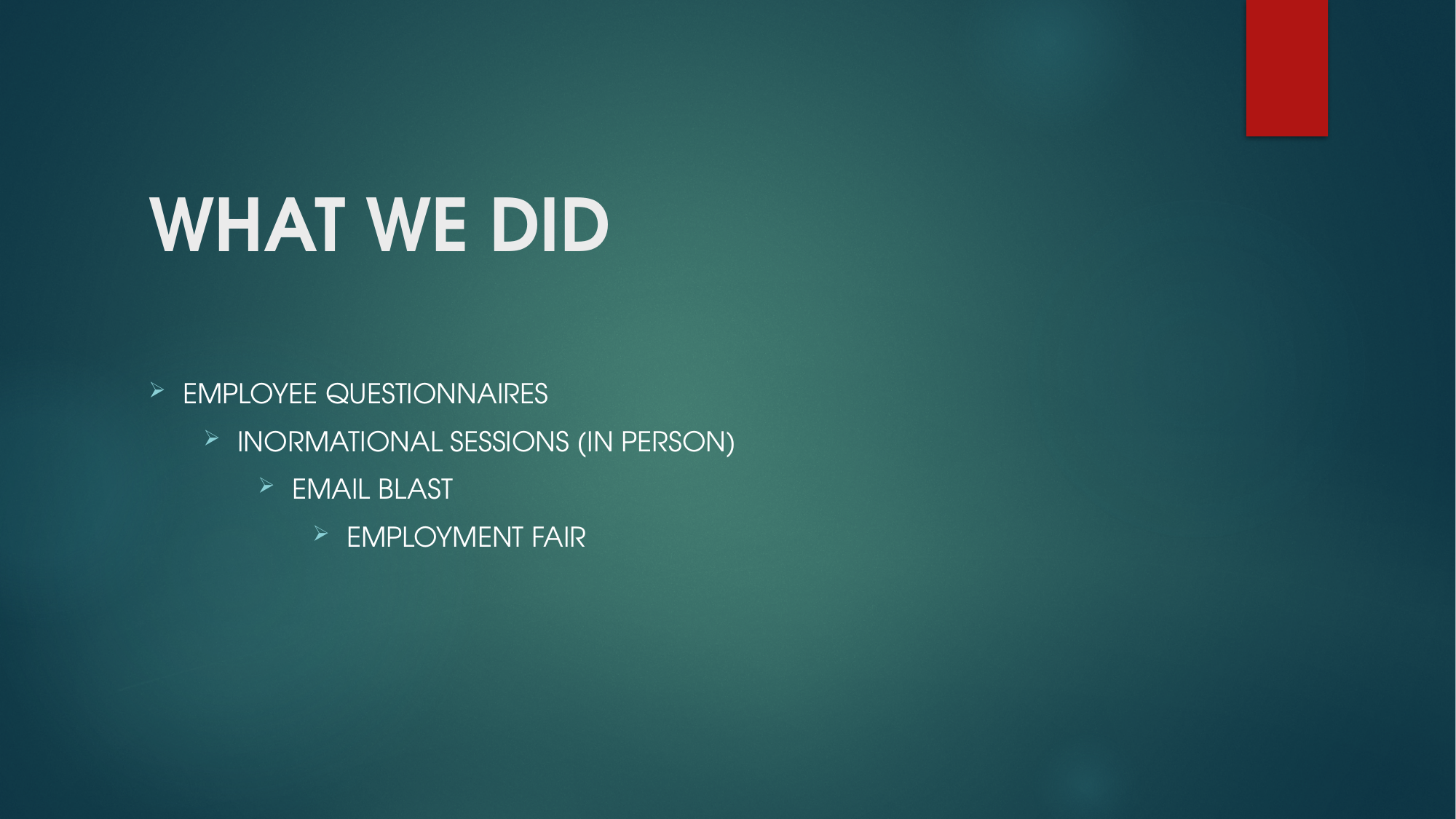

# WHAT WE DID

EMPLOYEE QUESTIONNAIRES
INORMATIONAL SESSIONS (IN PERSON)
EMAIL BLAST
EMPLOYMENT FAIR